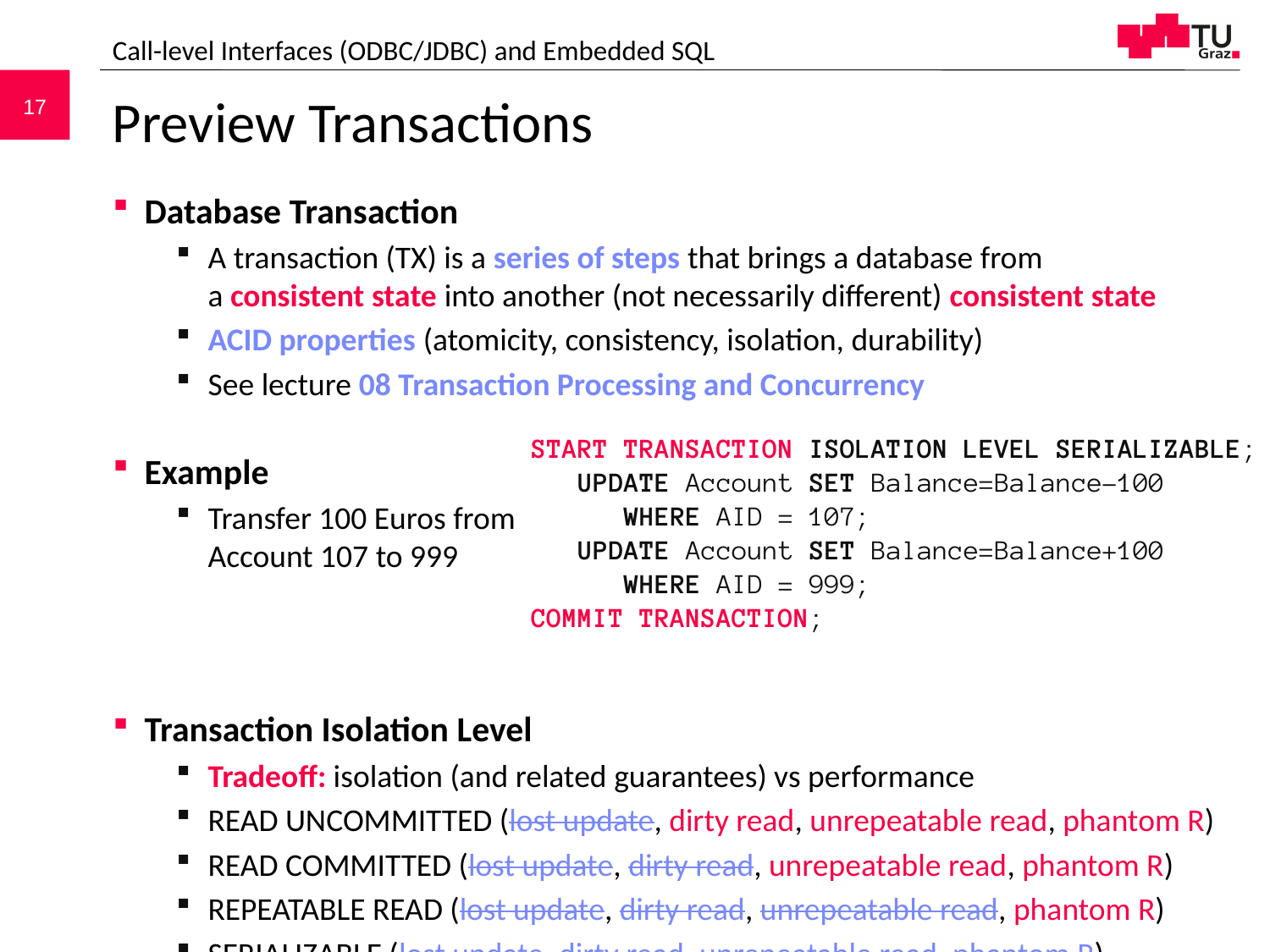

Call-level Interfaces (ODBC/JDBC) and Embedded SQL

# Preview Transactions
Database Transaction
A transaction (TX) is a series of steps that brings a database from
a consistent state into another (not necessarily different) consistent state
ACID properties (atomicity, consistency, isolation, durability)
See lecture 08 Transaction Processing and Concurrency

Example
Transfer 100 Euros from
Account 107 to 999

Transaction Isolation Level
Tradeoff: isolation (and related guarantees) vs performance
READ UNCOMMITTED (lost update, dirty read, unrepeatable read, phantom R)
READ COMMITTED (lost update, dirty read, unrepeatable read, phantom R)
REPEATABLE READ (lost update, dirty read, unrepeatable read, phantom R)
SERIALIZABLE (lost update, dirty read, unrepeatable read, phantom R)
START TRANSACTION ISOLATION LEVEL SERIALIZABLE;
   UPDATE Account SET Balance=Balance-100
      WHERE AID = 107;
   UPDATE Account SET Balance=Balance+100
      WHERE AID = 999;
COMMIT TRANSACTION;